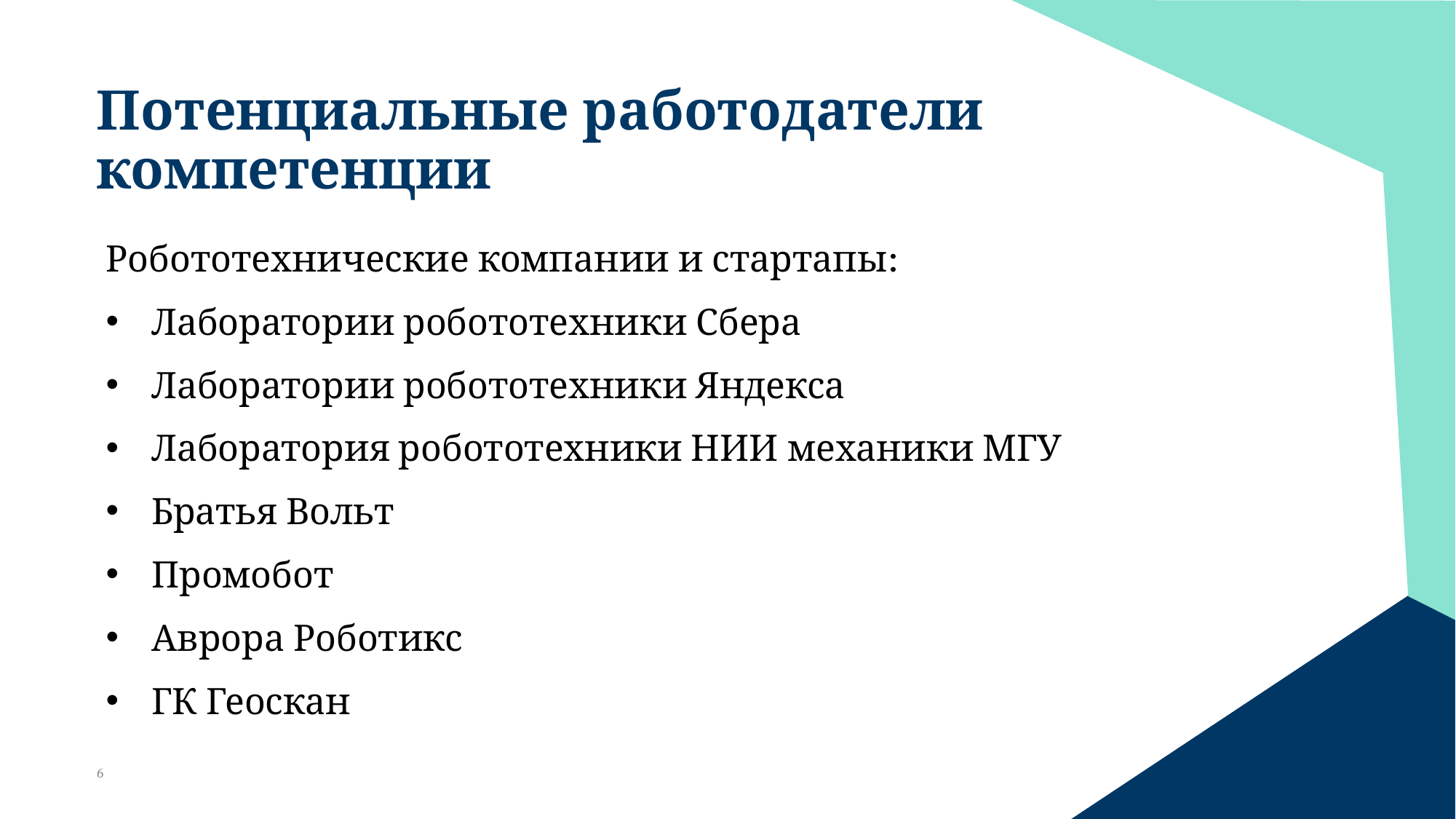

# Потенциальные работодатели компетенции
Робототехнические компании и стартапы:
Лаборатории робототехники Сбера
Лаборатории робототехники Яндекса
Лаборатория робототехники НИИ механики МГУ
Братья Вольт
Промобот
Аврора Роботикс
ГК Геоскан

6